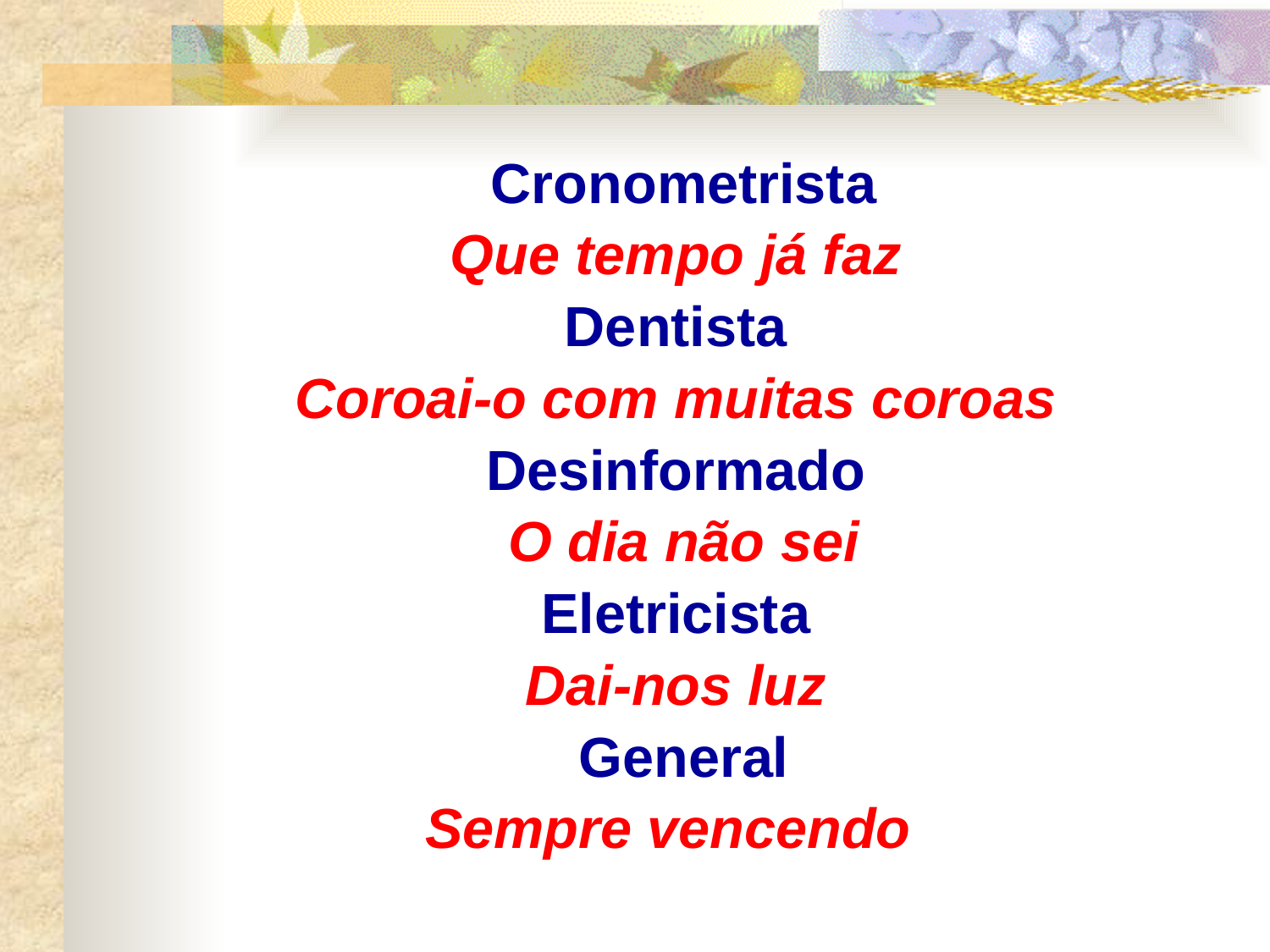

Cronometrista
 Que tempo já faz
 Dentista
 Coroai-o com muitas coroas
 Desinformado
 O dia não sei
 Eletricista
 Dai-nos luz
 General
 Sempre vencendo